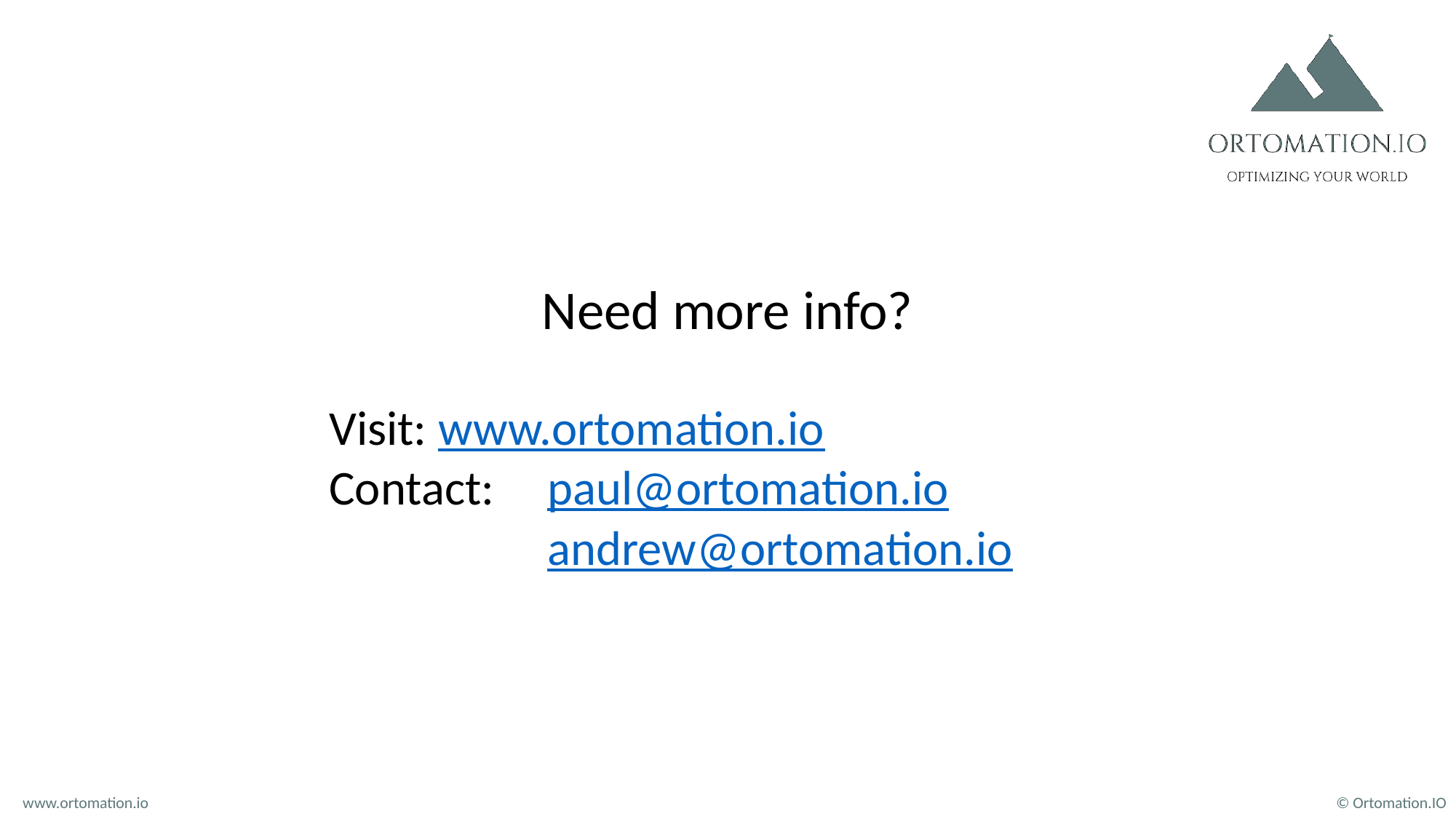

Need more info?

Visit: 	www.ortomation.io
Contact:	paul@ortomation.io
		andrew@ortomation.io